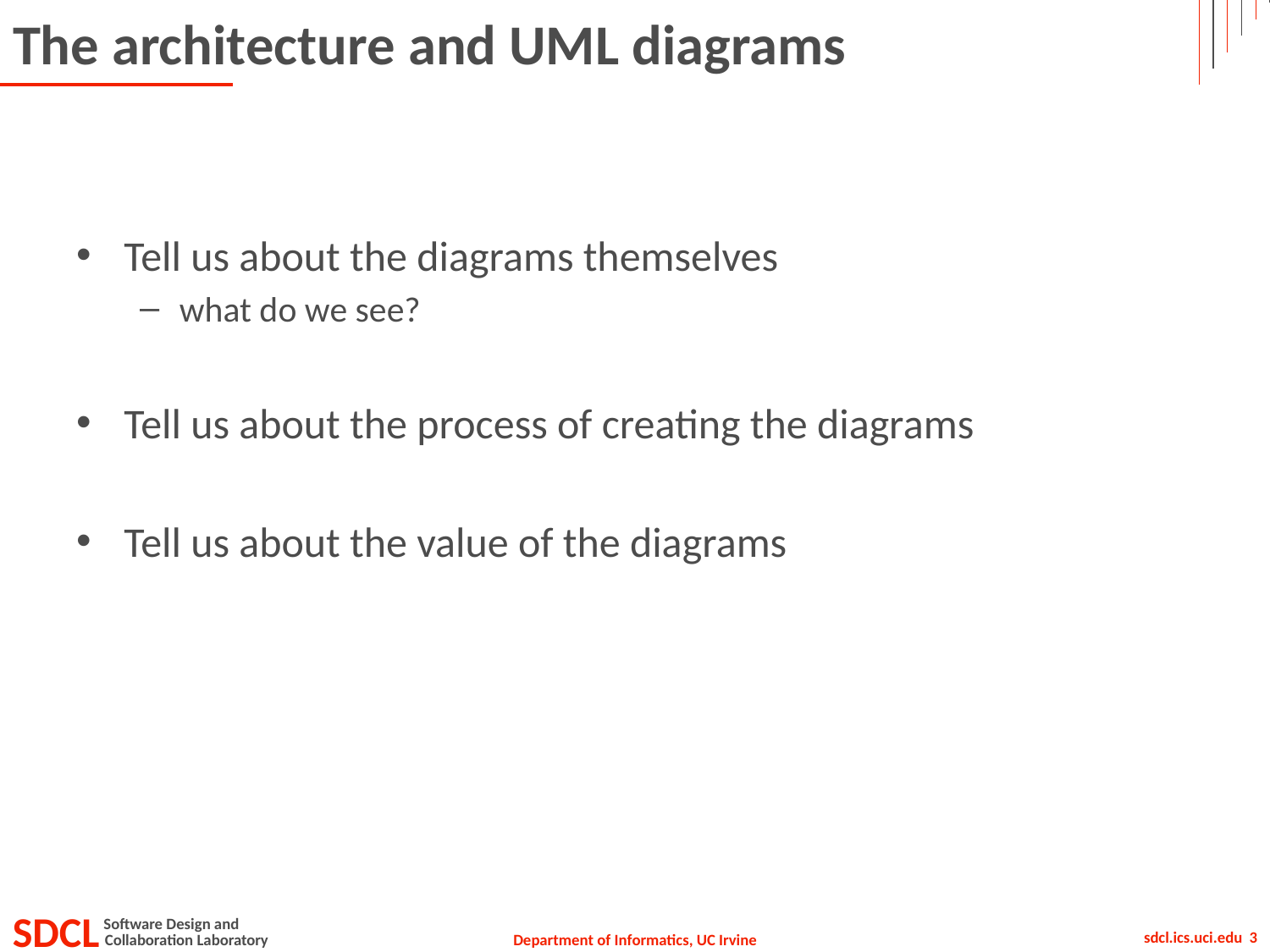

# The architecture and UML diagrams
Tell us about the diagrams themselves
what do we see?

Tell us about the process of creating the diagrams

Tell us about the value of the diagrams